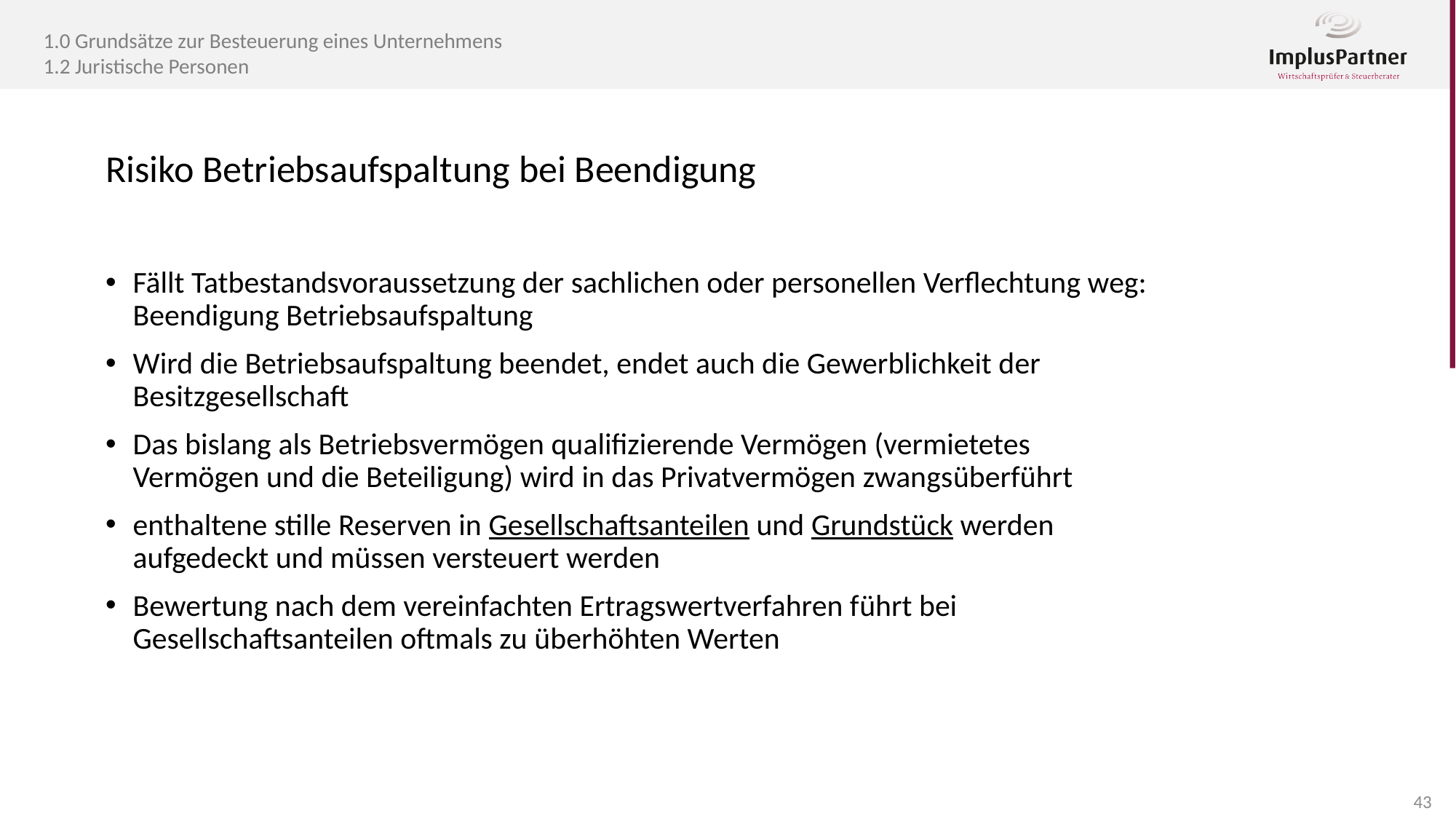

1.0 Grundsätze zur Besteuerung eines Unternehmens
1.2 Juristische Personen
Risiko Betriebsaufspaltung bei Beendigung
Fällt Tatbestandsvoraussetzung der sachlichen oder personellen Verflechtung weg: Beendigung Betriebsaufspaltung
Wird die Betriebsaufspaltung beendet, endet auch die Gewerblichkeit der Besitzgesellschaft
Das bislang als Betriebsvermögen qualifizierende Vermögen (vermietetes Vermögen und die Beteiligung) wird in das Privatvermögen zwangsüberführt
enthaltene stille Reserven in Gesellschaftsanteilen und Grundstück werden aufgedeckt und müssen versteuert werden
Bewertung nach dem vereinfachten Ertragswertverfahren führt bei Gesellschaftsanteilen oftmals zu überhöhten Werten
43